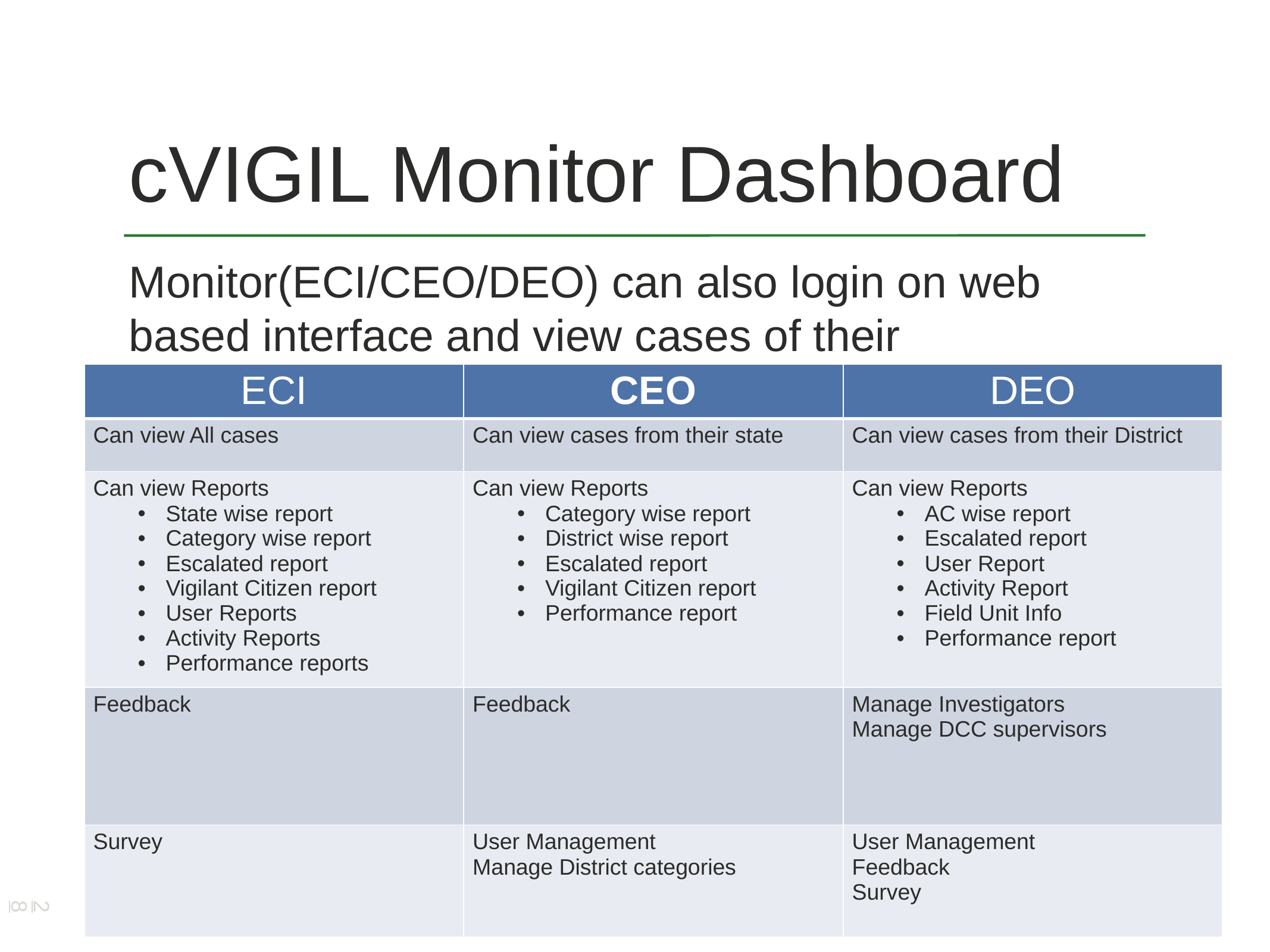

# cVIGIL Monitor Dashboard
Monitor(ECI/CEO/DEO) can also login on web based interface and view cases of their state/District

| ECI | CEO | DEO |
| --- | --- | --- |
| Can view All cases | Can view cases from their state | Can view cases from their District |
| Can view Reports State wise report Category wise report Escalated report Vigilant Citizen report User Reports Activity Reports Performance reports | Can view Reports Category wise report District wise report Escalated report Vigilant Citizen report Performance report | Can view Reports AC wise report Escalated report User Report Activity Report Field Unit Info Performance report |
| Feedback | Feedback | Manage Investigators Manage DCC supervisors |
| Survey | User Management Manage District categories | User Management Feedback Survey |
28